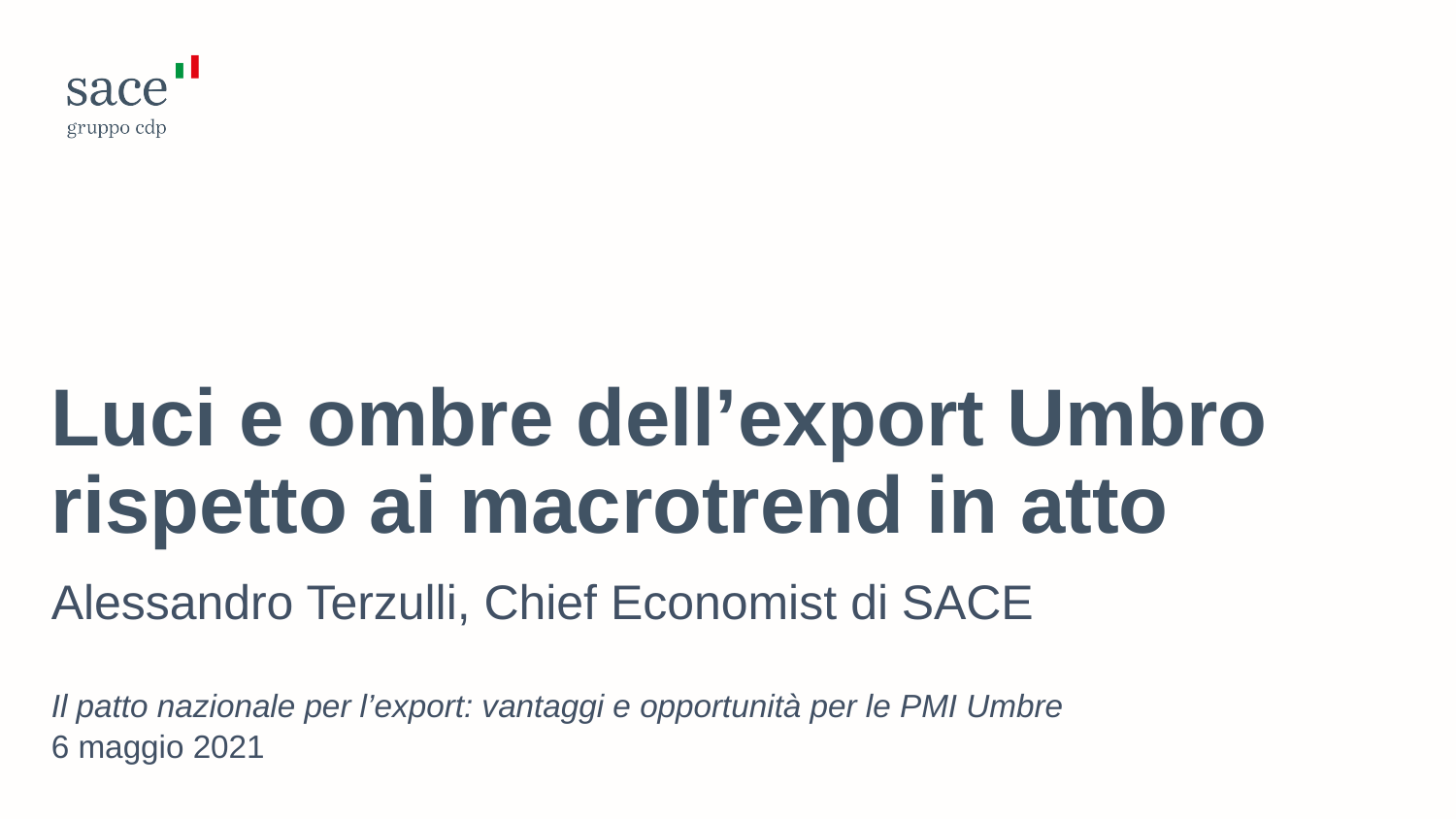

Luci e ombre dell’export Umbro rispetto ai macrotrend in atto
Alessandro Terzulli, Chief Economist di SACE
Il patto nazionale per l’export: vantaggi e opportunità per le PMI Umbre
6 maggio 2021